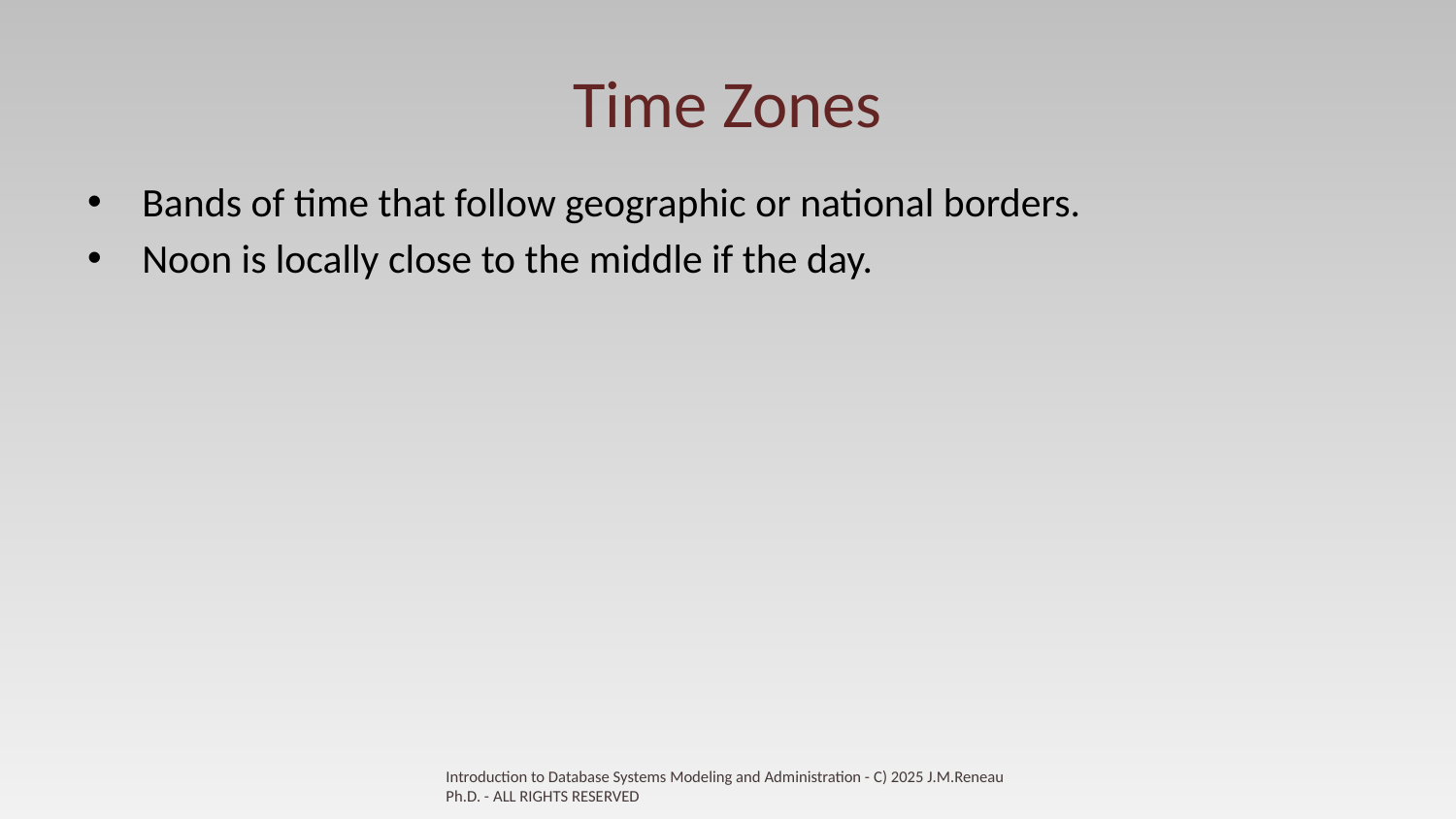

# Time Zones
Bands of time that follow geographic or national borders.
Noon is locally close to the middle if the day.
Introduction to Database Systems Modeling and Administration - C) 2025 J.M.Reneau Ph.D. - ALL RIGHTS RESERVED